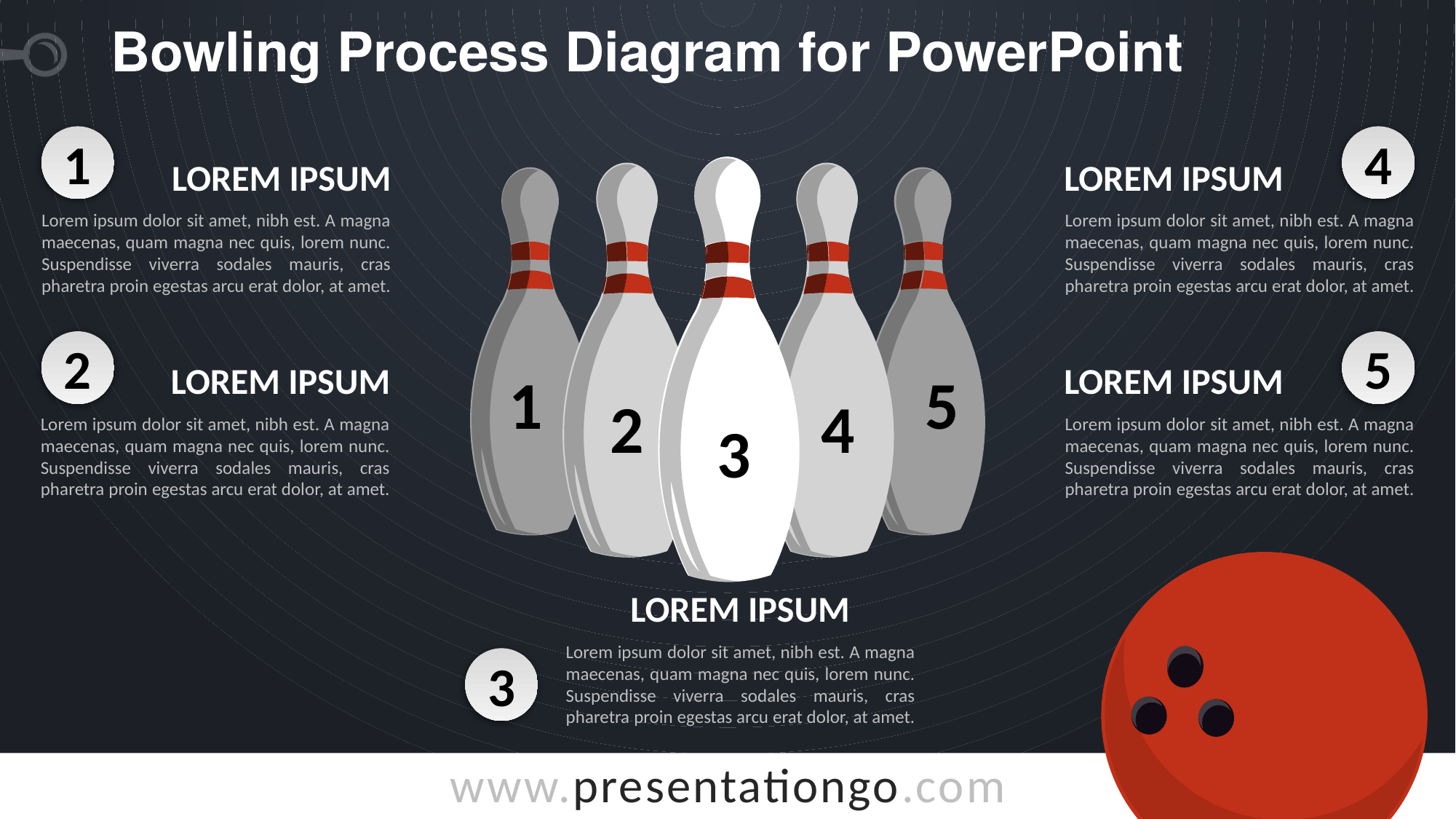

# Bowling Process Diagram for PowerPoint
1
4
Lorem Ipsum
Lorem ipsum dolor sit amet, nibh est. A magna maecenas, quam magna nec quis, lorem nunc. Suspendisse viverra sodales mauris, cras pharetra proin egestas arcu erat dolor, at amet.
Lorem Ipsum
Lorem ipsum dolor sit amet, nibh est. A magna maecenas, quam magna nec quis, lorem nunc. Suspendisse viverra sodales mauris, cras pharetra proin egestas arcu erat dolor, at amet.

1
5
2
4
3
2
5
Lorem Ipsum
Lorem ipsum dolor sit amet, nibh est. A magna maecenas, quam magna nec quis, lorem nunc. Suspendisse viverra sodales mauris, cras pharetra proin egestas arcu erat dolor, at amet.
Lorem Ipsum
Lorem ipsum dolor sit amet, nibh est. A magna maecenas, quam magna nec quis, lorem nunc. Suspendisse viverra sodales mauris, cras pharetra proin egestas arcu erat dolor, at amet.

Lorem Ipsum
Lorem ipsum dolor sit amet, nibh est. A magna maecenas, quam magna nec quis, lorem nunc. Suspendisse viverra sodales mauris, cras pharetra proin egestas arcu erat dolor, at amet.
3